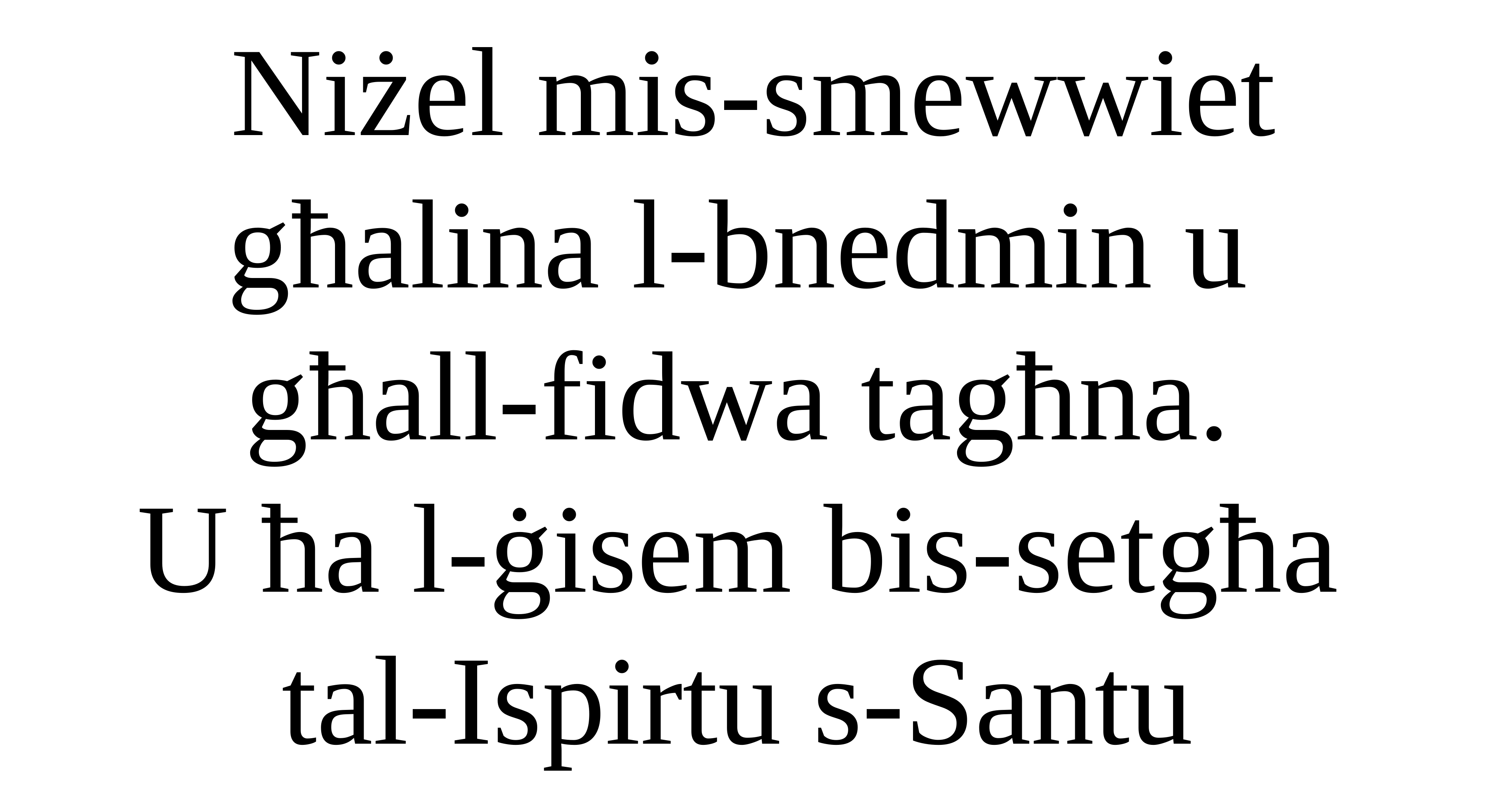

Niżel mis-smewwiet
għalina l-bnedmin u
għall-fidwa tagħna.
U ħa l-ġisem bis-setgħa
tal-Ispirtu s-Santu